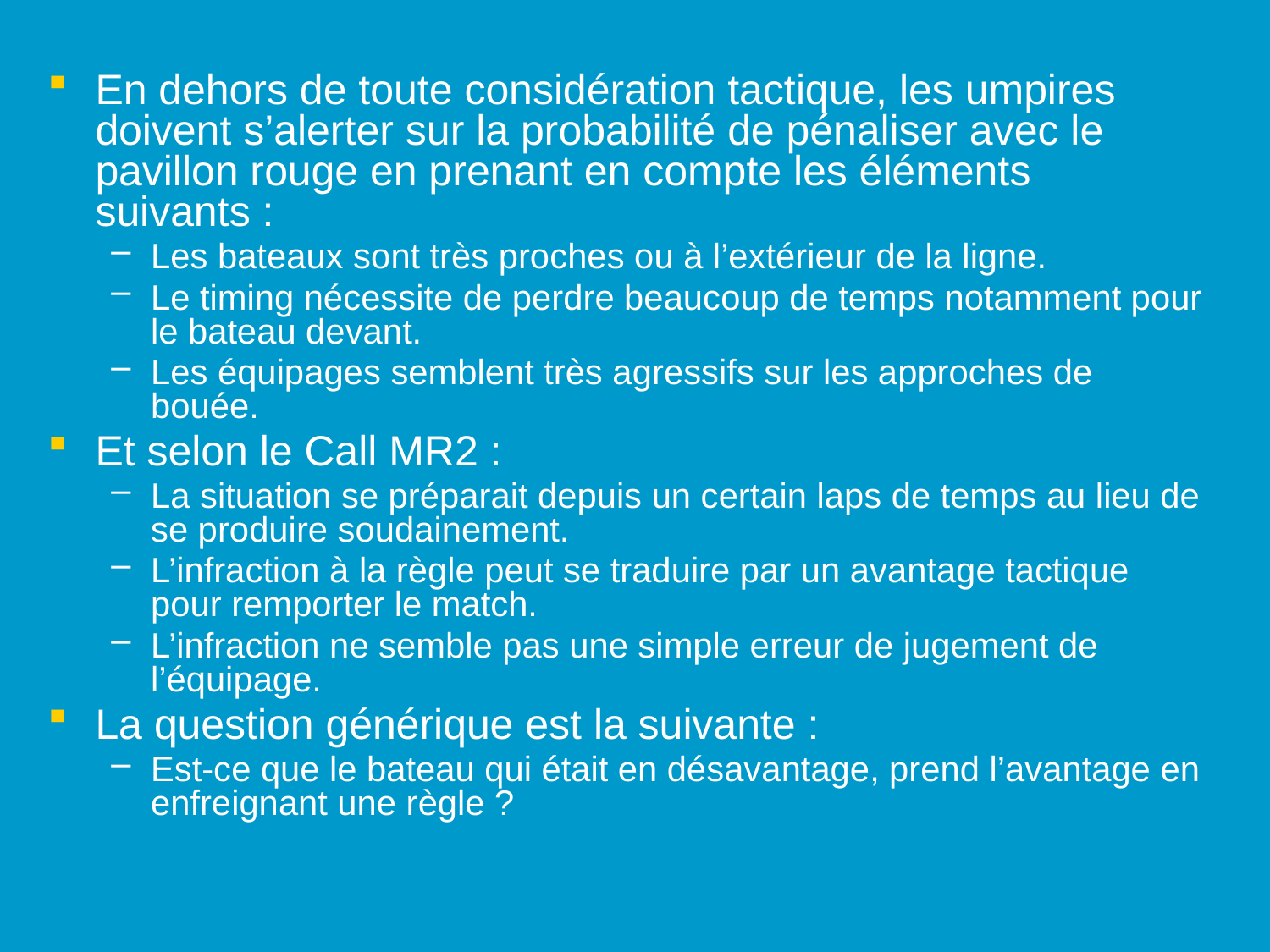

En dehors de toute considération tactique, les umpires doivent s’alerter sur la probabilité de pénaliser avec le pavillon rouge en prenant en compte les éléments suivants :
Les bateaux sont très proches ou à l’extérieur de la ligne.
Le timing nécessite de perdre beaucoup de temps notamment pour le bateau devant.
Les équipages semblent très agressifs sur les approches de bouée.
Et selon le Call MR2 :
La situation se préparait depuis un certain laps de temps au lieu de se produire soudainement.
L’infraction à la règle peut se traduire par un avantage tactique pour remporter le match.
L’infraction ne semble pas une simple erreur de jugement de l’équipage.
La question générique est la suivante :
Est-ce que le bateau qui était en désavantage, prend l’avantage en enfreignant une règle ?